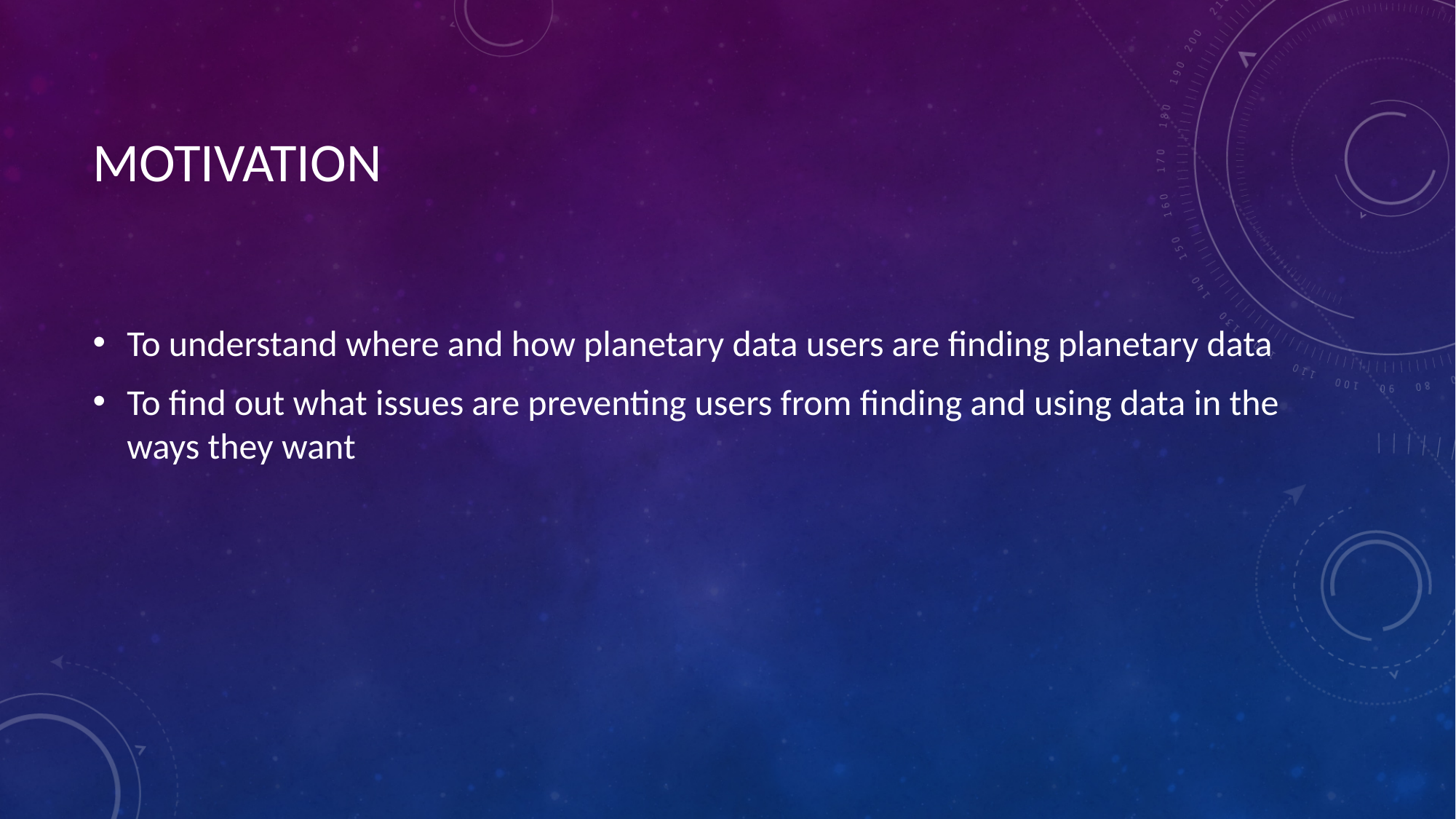

# Motivation

To understand where and how planetary data users are finding planetary data
To find out what issues are preventing users from finding and using data in the ways they want